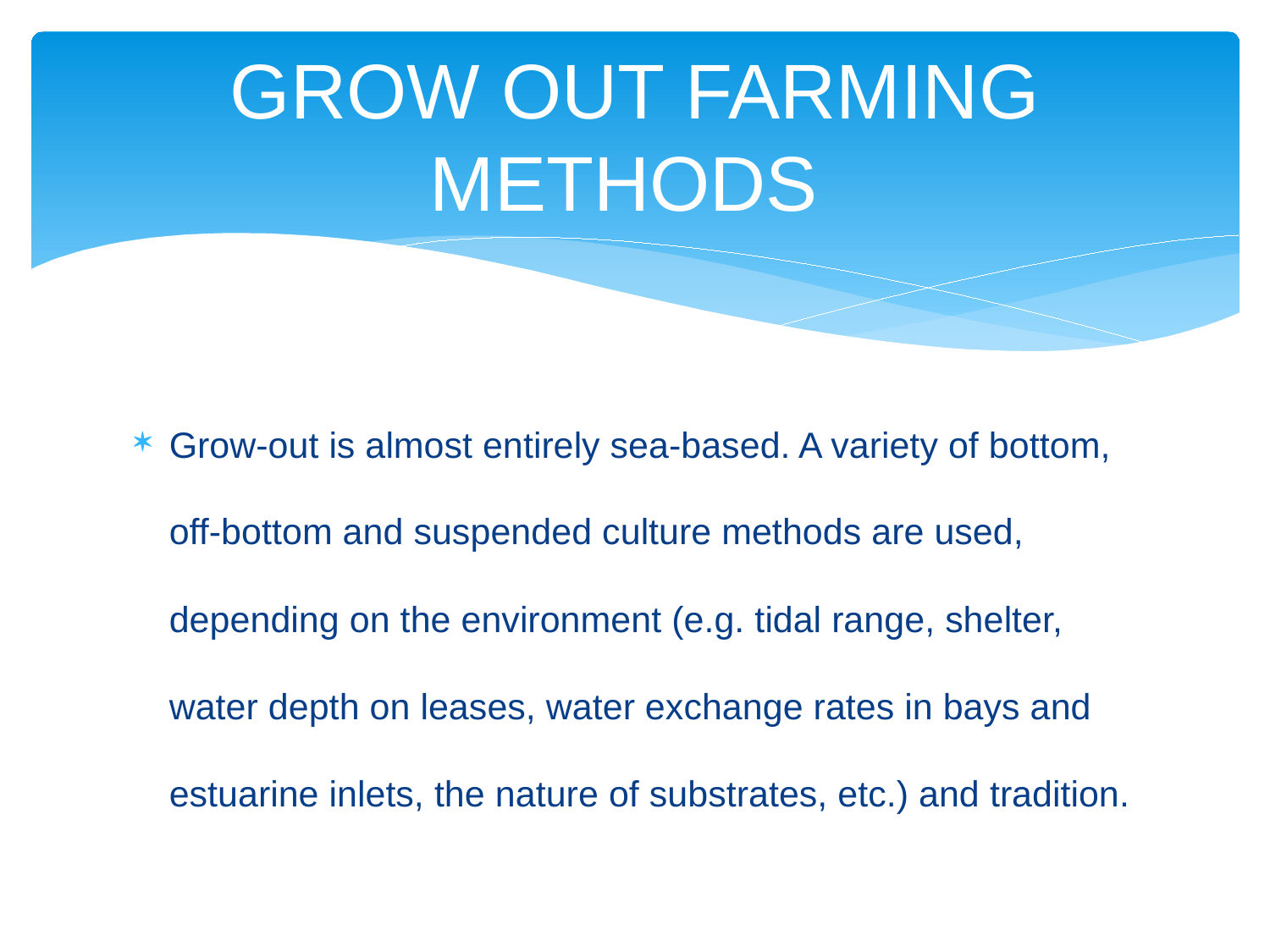

# Grow out FARMING METHODS
Grow-out is almost entirely sea-based. A variety of bottom, off-bottom and suspended culture methods are used, depending on the environment (e.g. tidal range, shelter, water depth on leases, water exchange rates in bays and estuarine inlets, the nature of substrates, etc.) and tradition.